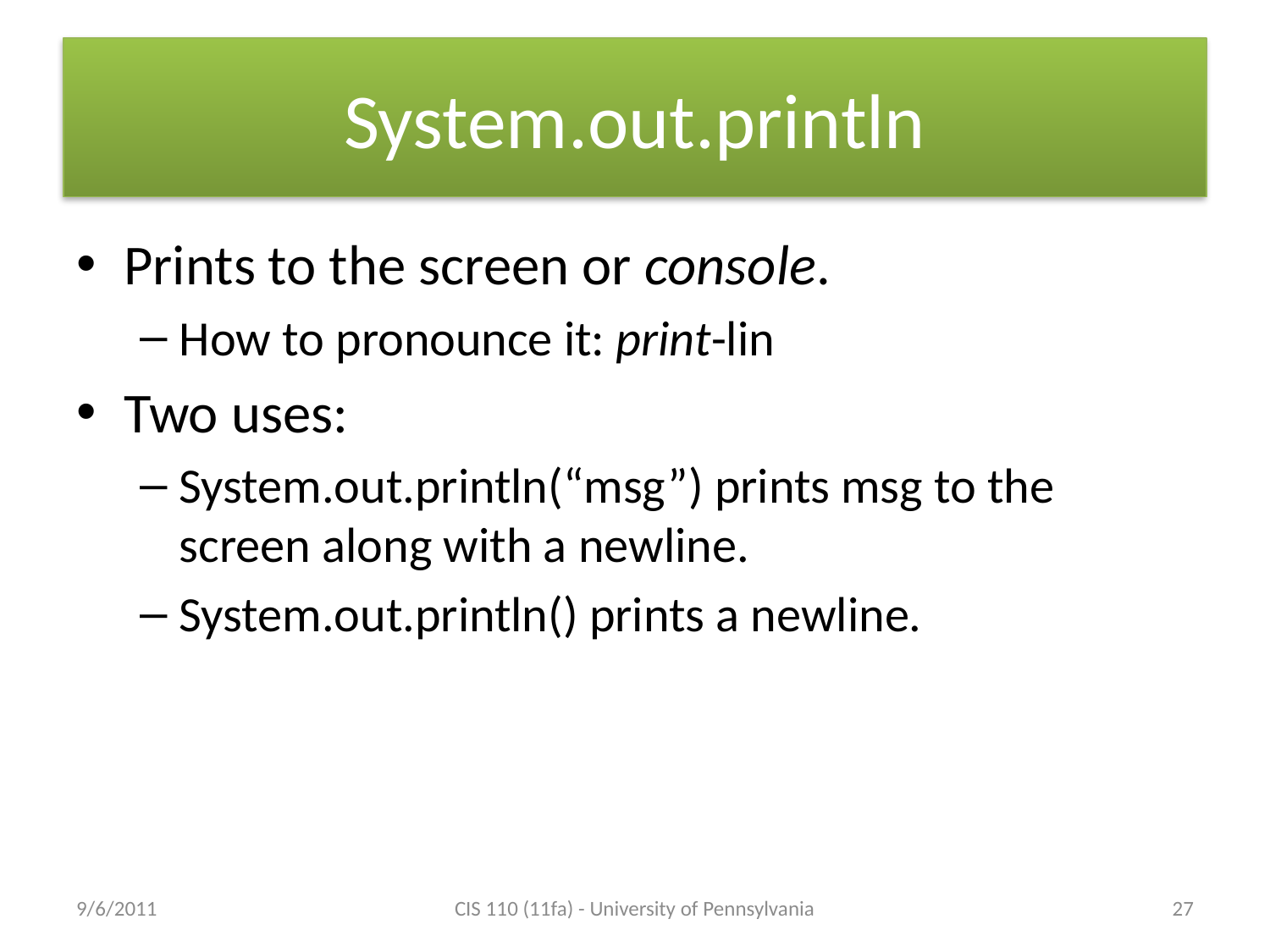

# System.out.println
Prints to the screen or console.
How to pronounce it: print-lin
Two uses:
System.out.println(“msg”) prints msg to the screen along with a newline.
System.out.println() prints a newline.

9/6/2011
CIS 110 (11fa) - University of Pennsylvania
27